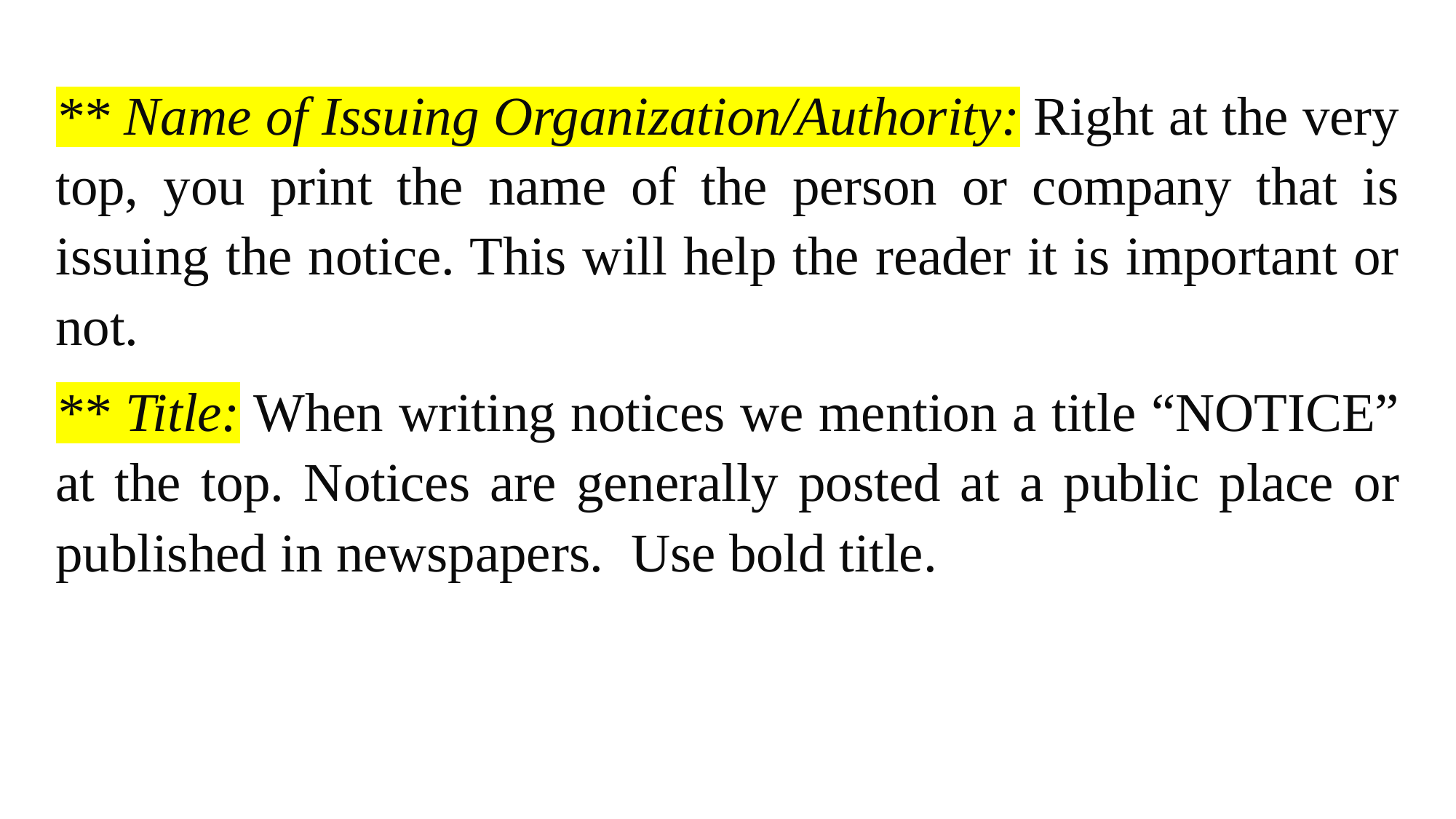

** Name of Issuing Organization/Authority: Right at the very top, you print the name of the person or company that is issuing the notice. This will help the reader it is important or not.
** Title: When writing notices we mention a title “NOTICE” at the top. Notices are generally posted at a public place or published in newspapers.  Use bold title.